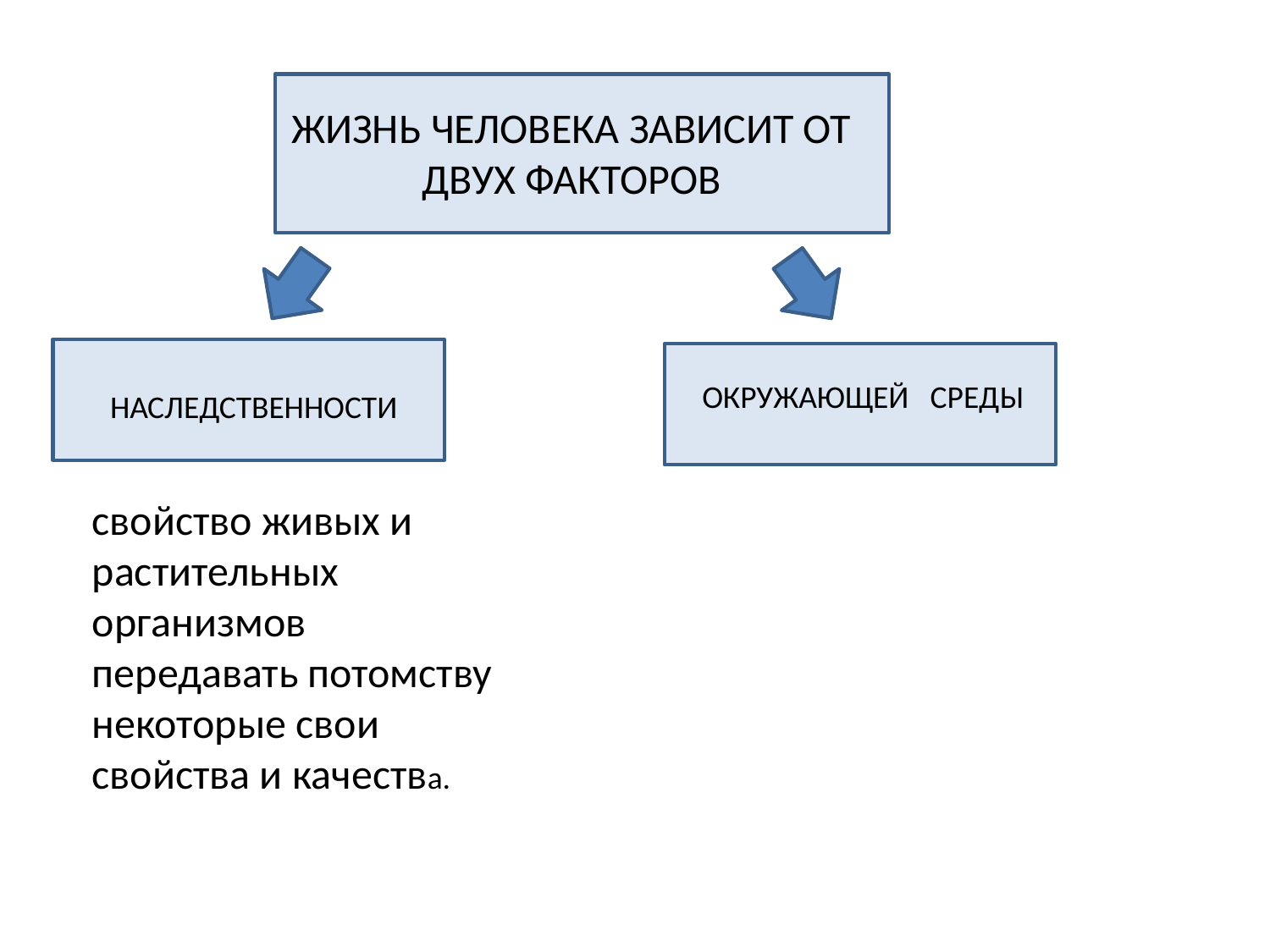

ЖИЗНЬ ЧЕЛОВЕКА ЗАВИСИТ ОТ ДВУХ ФАКТОРОВ

ОКРУЖАЮЩЕЙ   СРЕДЫ
НАСЛЕДСТВЕННОСТИ
свойство живых и растительных организмов передавать потомству некоторые свои свойства и качества.